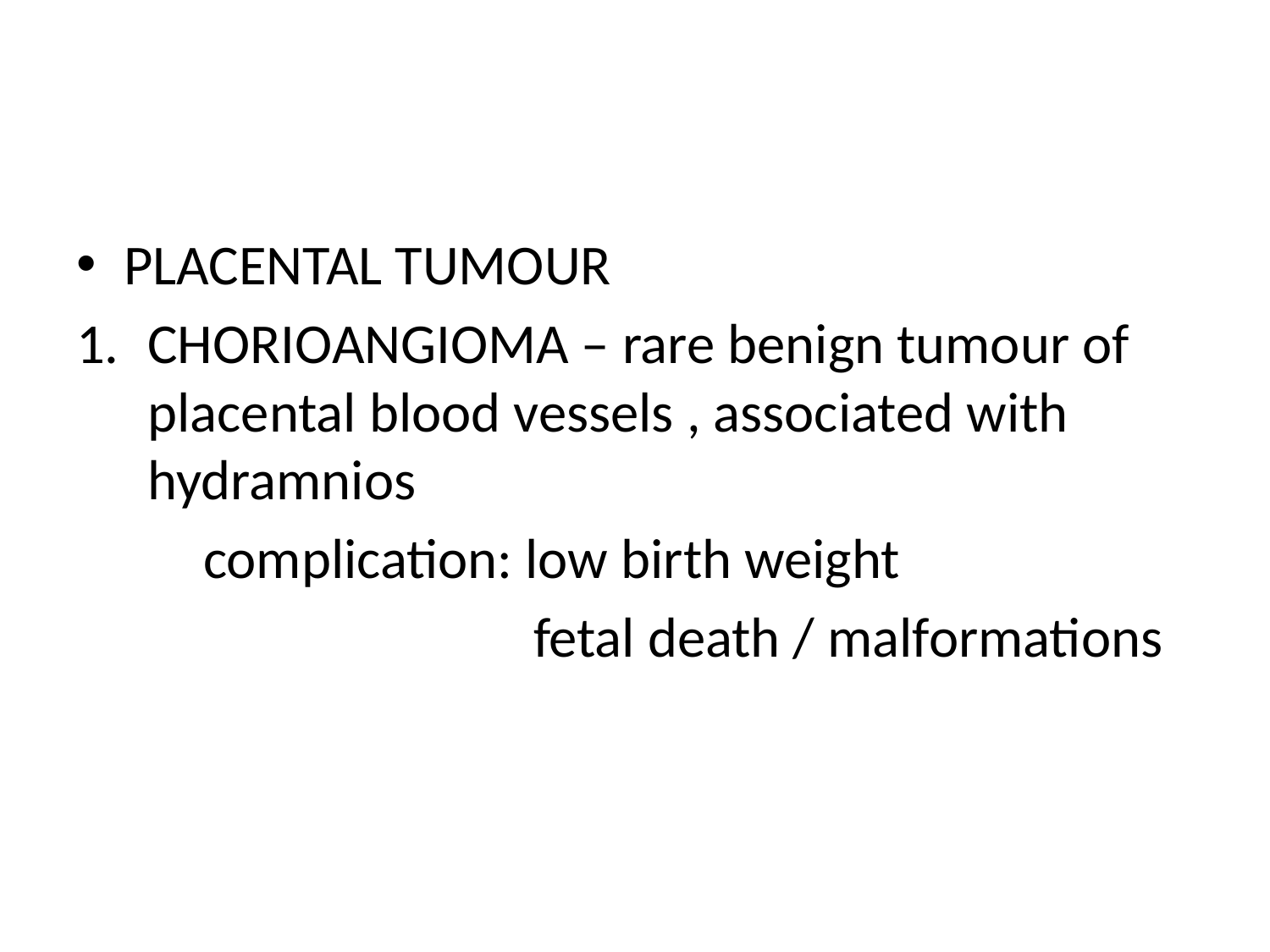

#
PLACENTAL TUMOUR
CHORIOANGIOMA – rare benign tumour of placental blood vessels , associated with hydramnios
	complication: low birth weight
		                fetal death / malformations